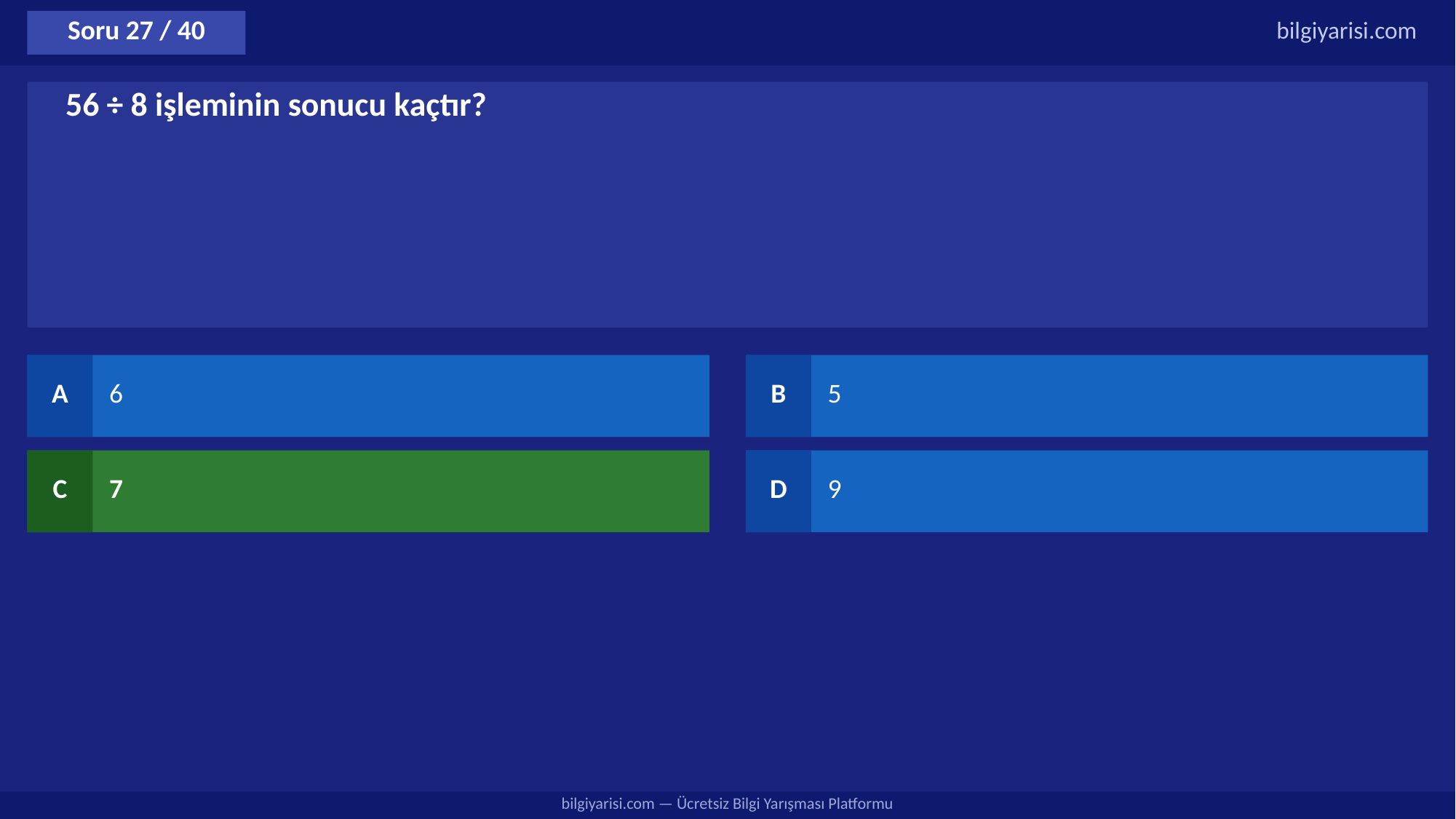

Soru 27 / 40
bilgiyarisi.com

56 ÷ 8 işleminin sonucu kaçtır?

A
6

B
5

C
7

D
9
bilgiyarisi.com — Ücretsiz Bilgi Yarışması Platformu